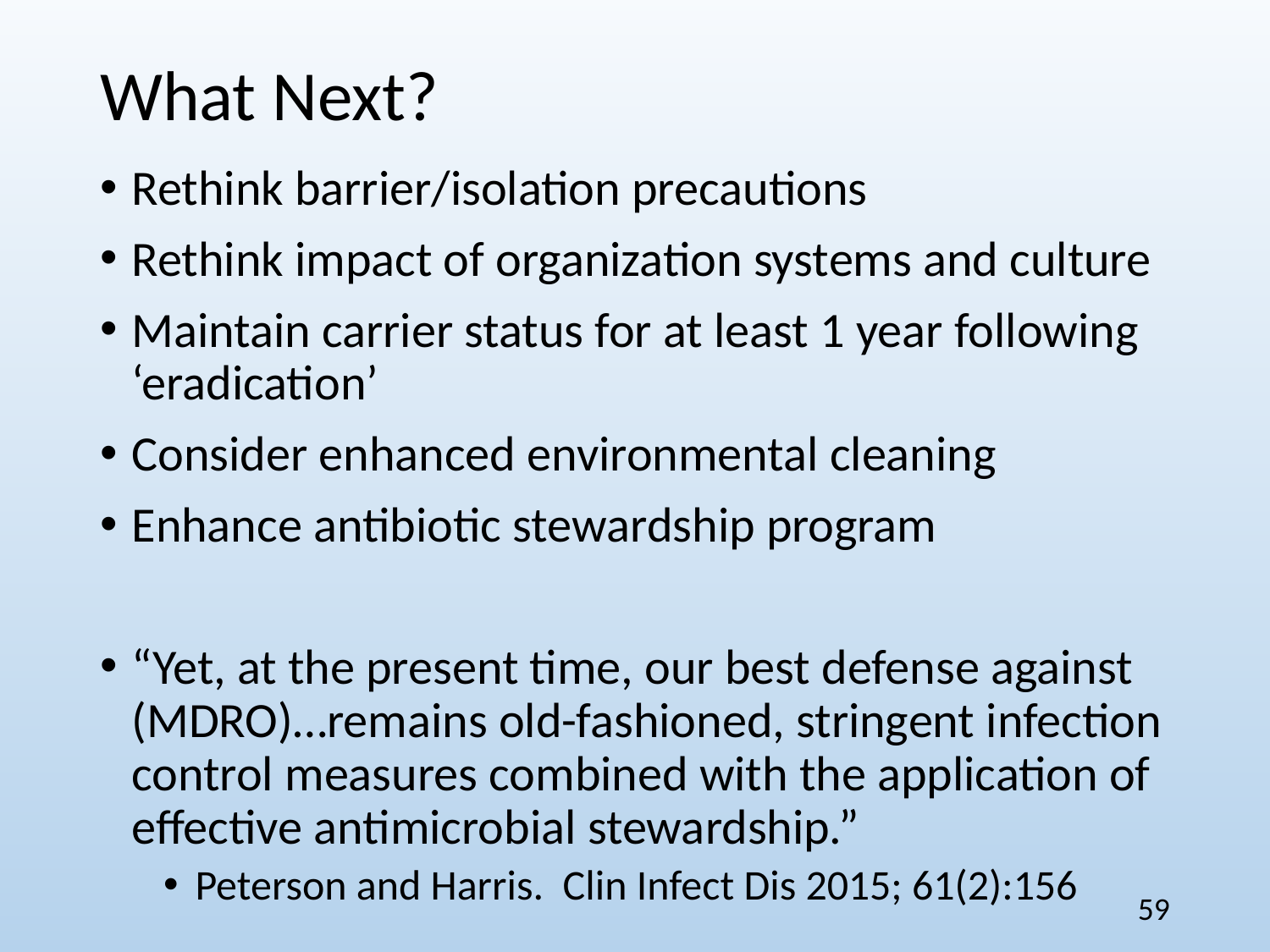

# What Next?
Rethink barrier/isolation precautions
Rethink impact of organization systems and culture
Maintain carrier status for at least 1 year following ‘eradication’
Consider enhanced environmental cleaning
Enhance antibiotic stewardship program

“Yet, at the present time, our best defense against (MDRO)…remains old-fashioned, stringent infection control measures combined with the application of effective antimicrobial stewardship.”
Peterson and Harris.  Clin Infect Dis 2015; 61(2):156

59